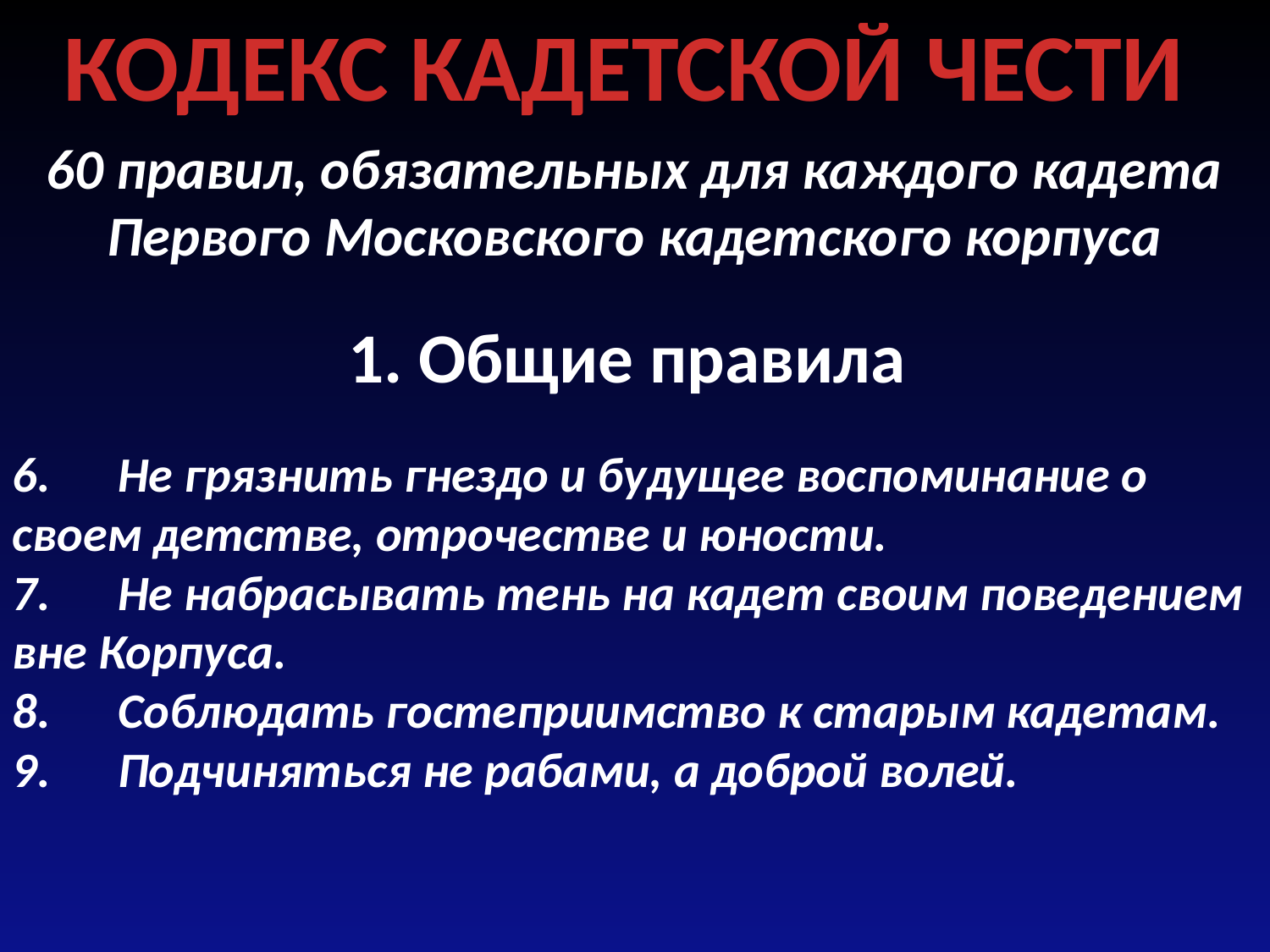

КОДЕКС КАДЕТСКОЙ ЧЕСТИ

60 правил, обязательных для каждого кадета
Первого Московского кадетского корпуса
1. Общие правила
6.      Не грязнить гнездо и будущее воспоминание о своем детстве, отрочестве и юности.
7.      Не набрасывать тень на кадет своим поведением вне Корпуса.
8.      Соблюдать гостеприимство к старым кадетам.
9.      Подчиняться не рабами, а доброй волей.